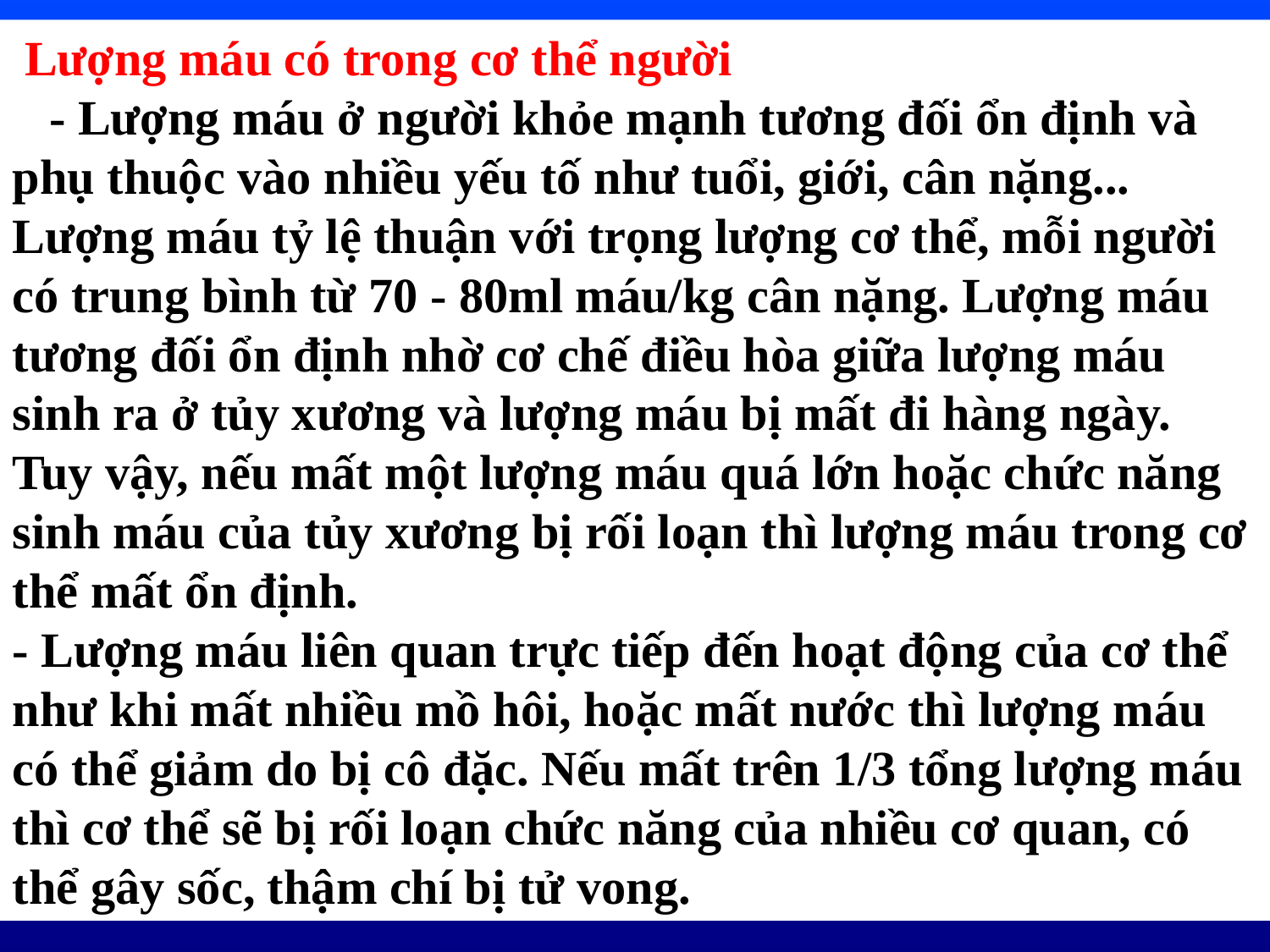

Lượng máu có trong cơ thể người
   - Lượng máu ở người khỏe mạnh tương đối ổn định và phụ thuộc vào nhiều yếu tố như tuổi, giới, cân nặng...     Lượng máu tỷ lệ thuận với trọng lượng cơ thể, mỗi người có trung bình từ 70 - 80ml máu/kg cân nặng. Lượng máu tương đối ổn định nhờ cơ chế điều hòa giữa lượng máu sinh ra ở tủy xương và lượng máu bị mất đi hàng ngày. Tuy vậy, nếu mất một lượng máu quá lớn hoặc chức năng sinh máu của tủy xương bị rối loạn thì lượng máu trong cơ thể mất ổn định.
- Lượng máu liên quan trực tiếp đến hoạt động của cơ thể như khi mất nhiều mồ hôi, hoặc mất nước thì lượng máu có thể giảm do bị cô đặc. Nếu mất trên 1/3 tổng lượng máu thì cơ thể sẽ bị rối loạn chức năng của nhiều cơ quan, có thể gây sốc, thậm chí bị tử vong.